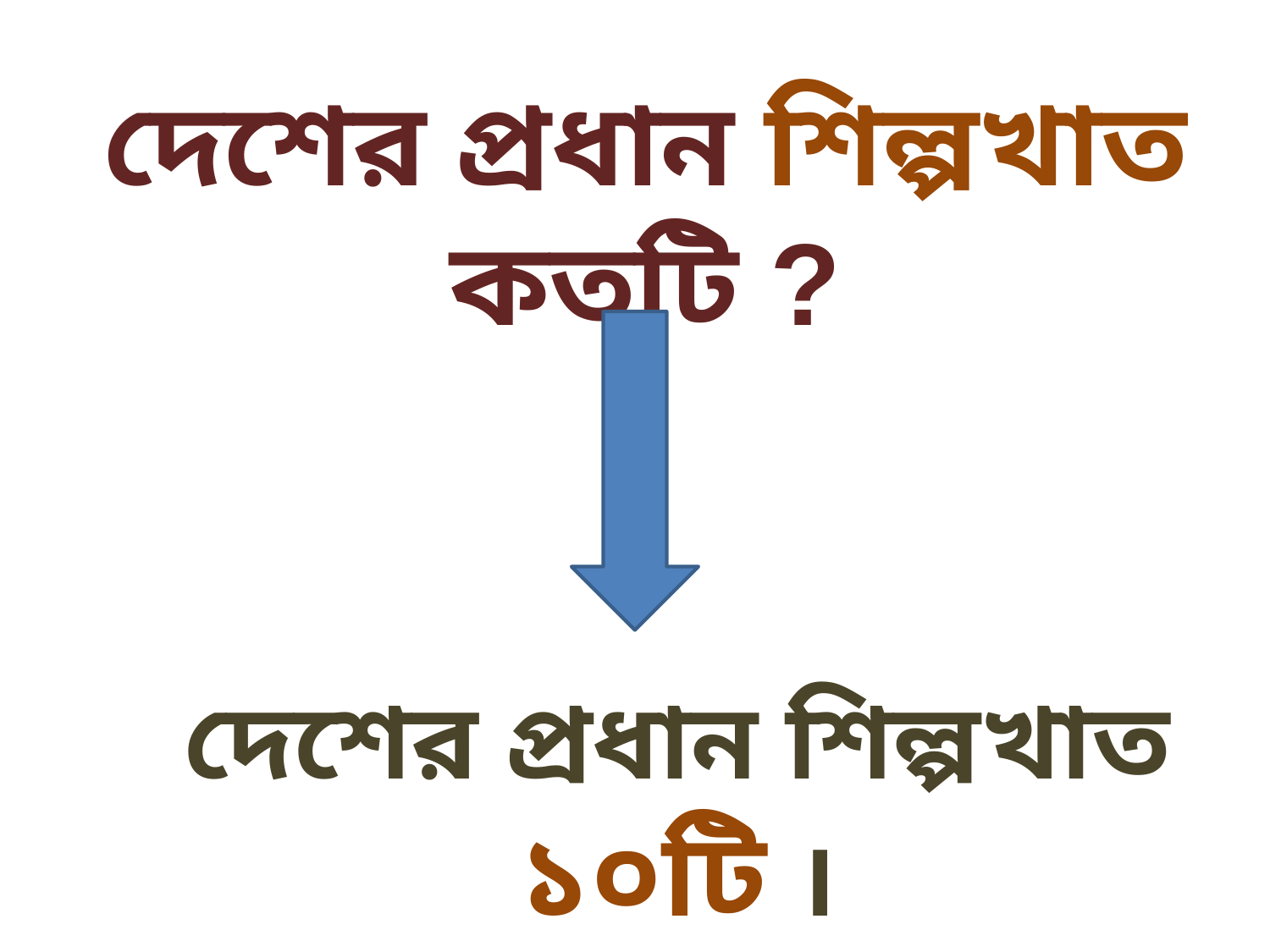

দেশের প্রধান শিল্পখাত কতটি ?

দেশের প্রধান শিল্পখাত ১০টি ।